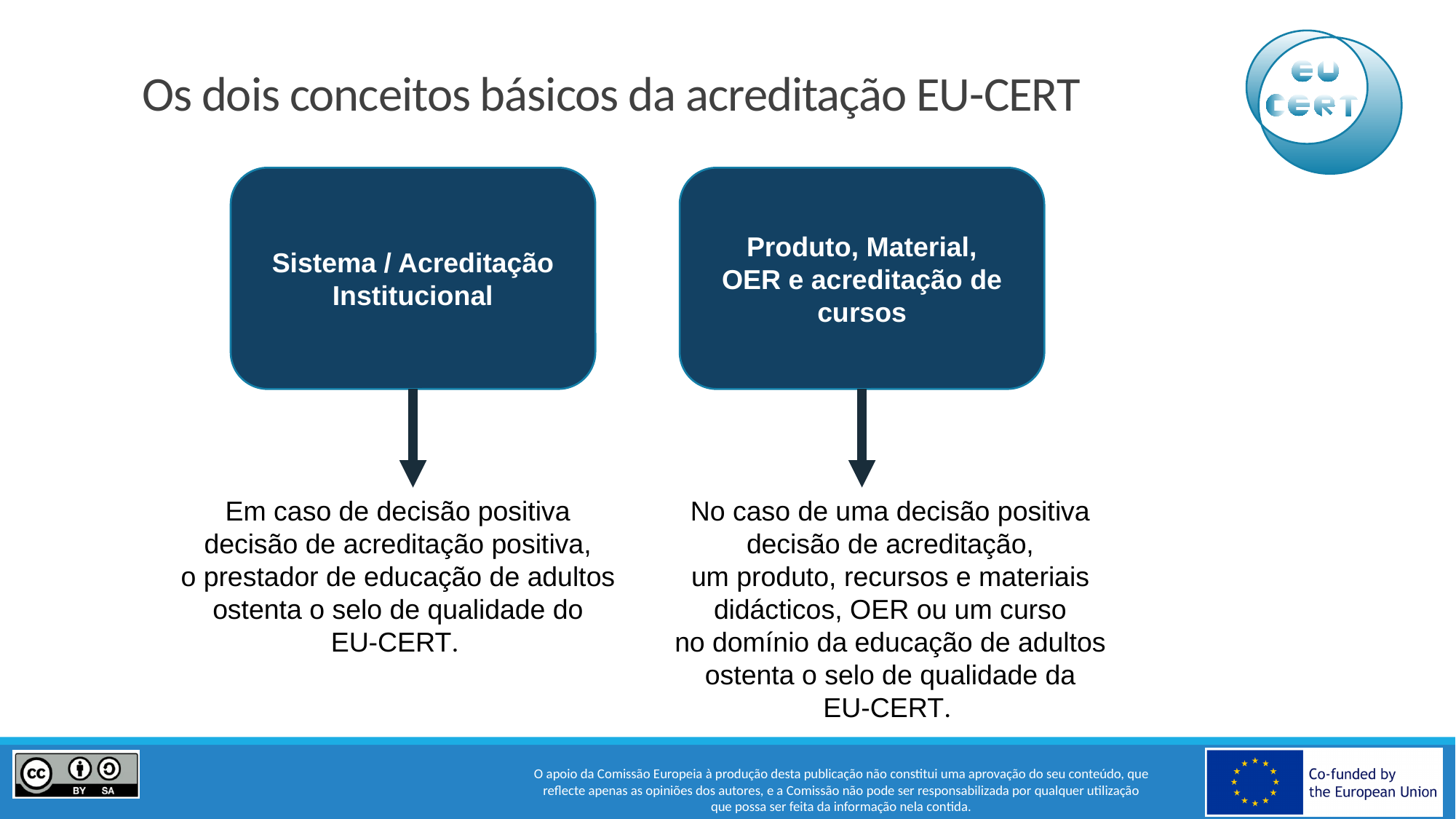

# Os dois conceitos básicos da acreditação EU-CERT
Sistema / Acreditação Institucional
Produto, Material,
OER e acreditação de cursos
Em caso de decisão positiva
decisão de acreditação positiva,
o prestador de educação de adultos
ostenta o selo de qualidade do
EU-CERT.

No caso de uma decisão positiva
decisão de acreditação,
um produto, recursos e materiais didácticos, OER ou um curso
no domínio da educação de adultos
ostenta o selo de qualidade da
EU-CERT.